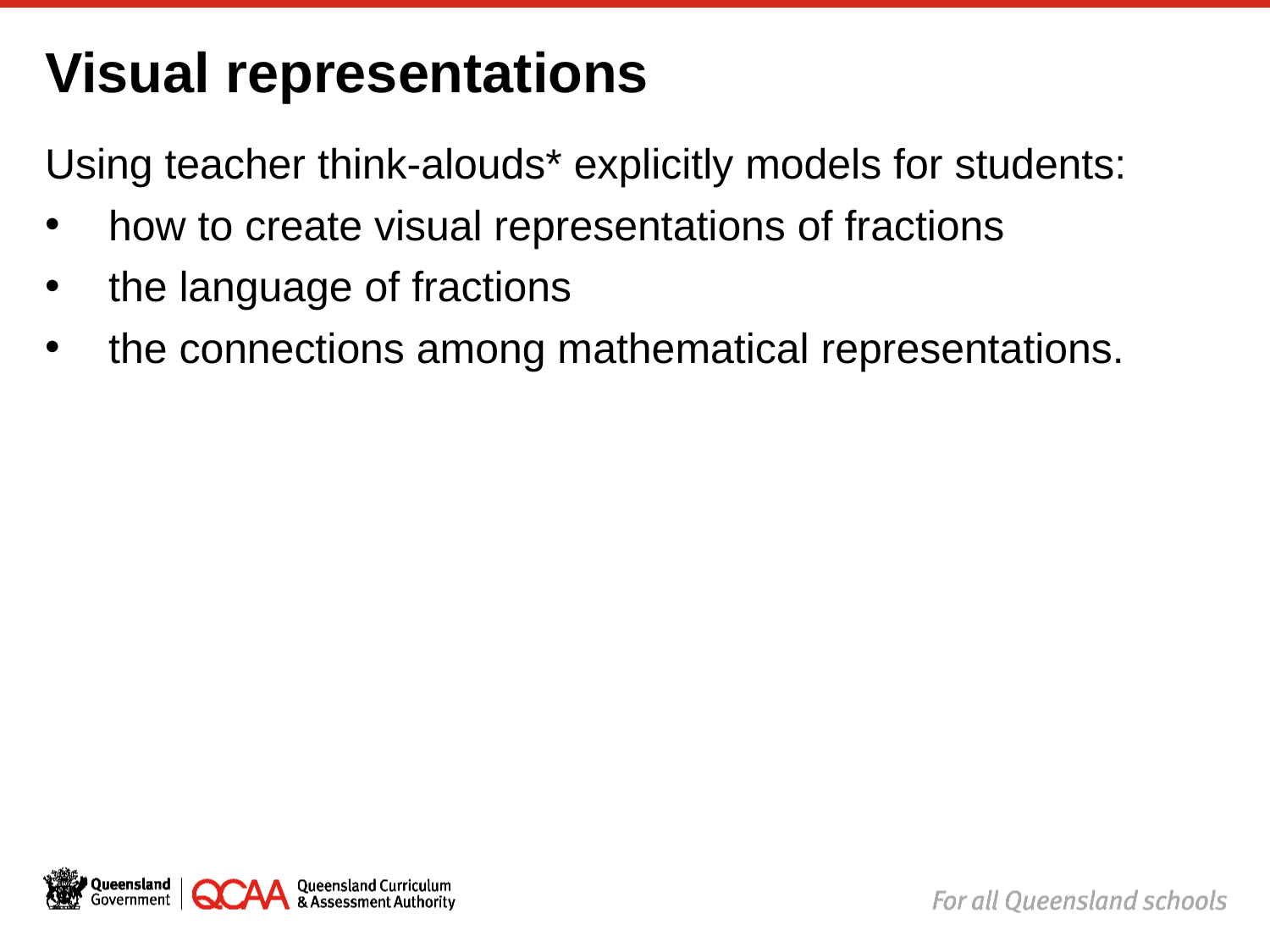

# Visual representations
Using teacher think-alouds* explicitly models for students:
how to create visual representations of fractions
the language of fractions
the connections among mathematical representations.